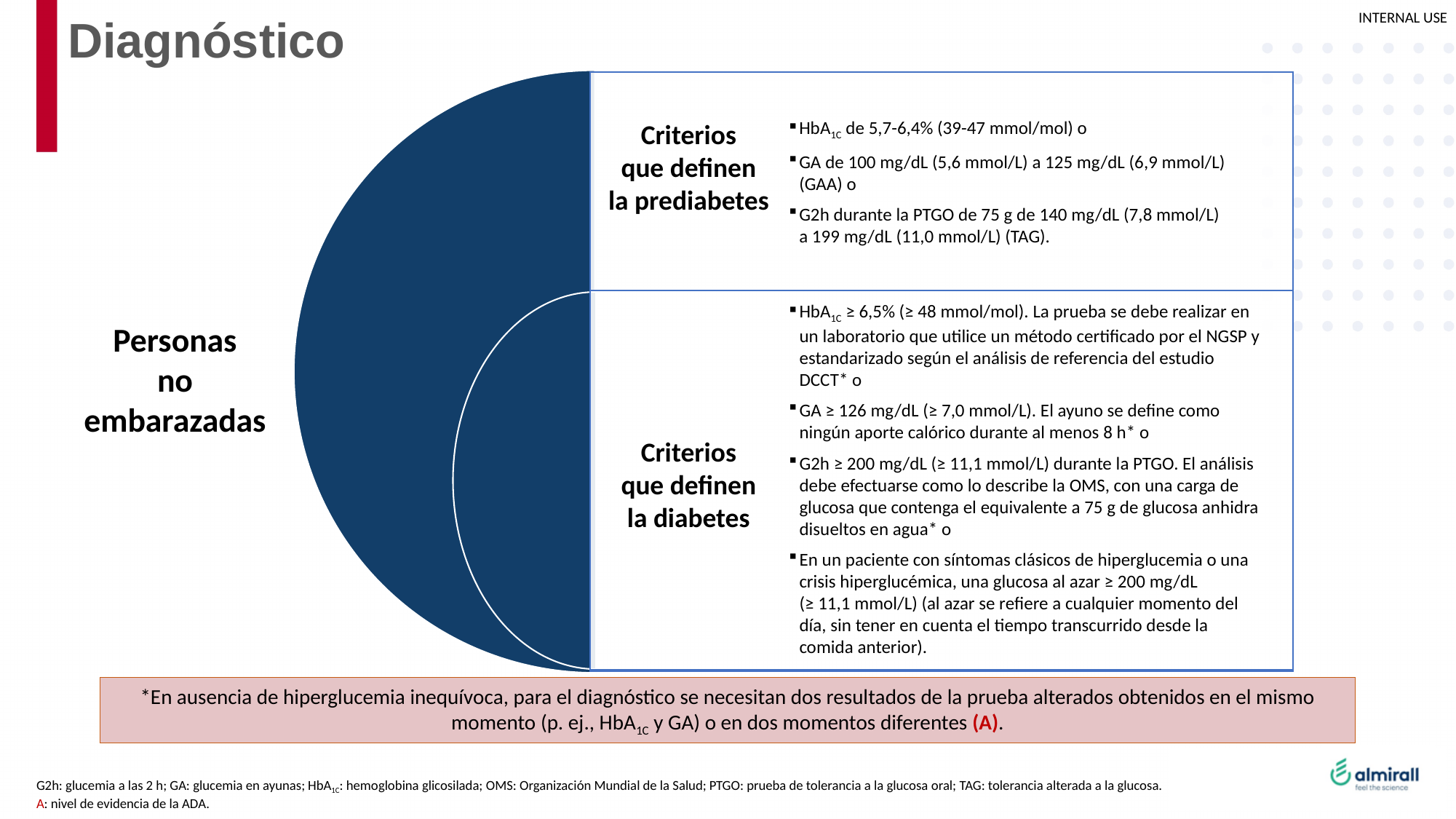

# Diagnóstico

HbA1C de 5,7-6,4% (39-47 mmol/mol) o
GA de 100 mg/dL (5,6 mmol/L) a 125 mg/dL (6,9 mmol/L) (GAA) o
G2h durante la PTGO de 75 g de 140 mg/dL (7,8 mmol/L)
a 199 mg/dL (11,0 mmol/L) (TAG).
HbA1C ≥ 6,5% (≥ 48 mmol/mol). La prueba se debe realizar en un laboratorio que utilice un método certificado por el NGSP y estandarizado según el análisis de referencia del estudio DCCT* o
GA ≥ 126 mg/dL (≥ 7,0 mmol/L). El ayuno se define como ningún aporte calórico durante al menos 8 h* o
G2h ≥ 200 mg/dL (≥ 11,1 mmol/L) durante la PTGO. El análisis debe efectuarse como lo describe la OMS, con una carga de glucosa que contenga el equivalente a 75 g de glucosa anhidra disueltos en agua* o
En un paciente con síntomas clásicos de hiperglucemia o una crisis hiperglucémica, una glucosa al azar ≥ 200 mg/dL
(≥ 11,1 mmol/L) (al azar se refiere a cualquier momento del día, sin tener en cuenta el tiempo transcurrido desde la comida anterior).
Criterios
que definen
la prediabetes
Personas
no embarazadas
Criterios
que definen
la diabetes
*En ausencia de hiperglucemia inequívoca, para el diagnóstico se necesitan dos resultados de la prueba alterados obtenidos en el mismo momento (p. ej., HbA1C y GA) o en dos momentos diferentes (A).
G2h: glucemia a las 2 h; GA: glucemia en ayunas; HbA1C: hemoglobina glicosilada; OMS: Organización Mundial de la Salud; PTGO: prueba de tolerancia a la glucosa oral; TAG: tolerancia alterada a la glucosa.
A: nivel de evidencia de la ADA.